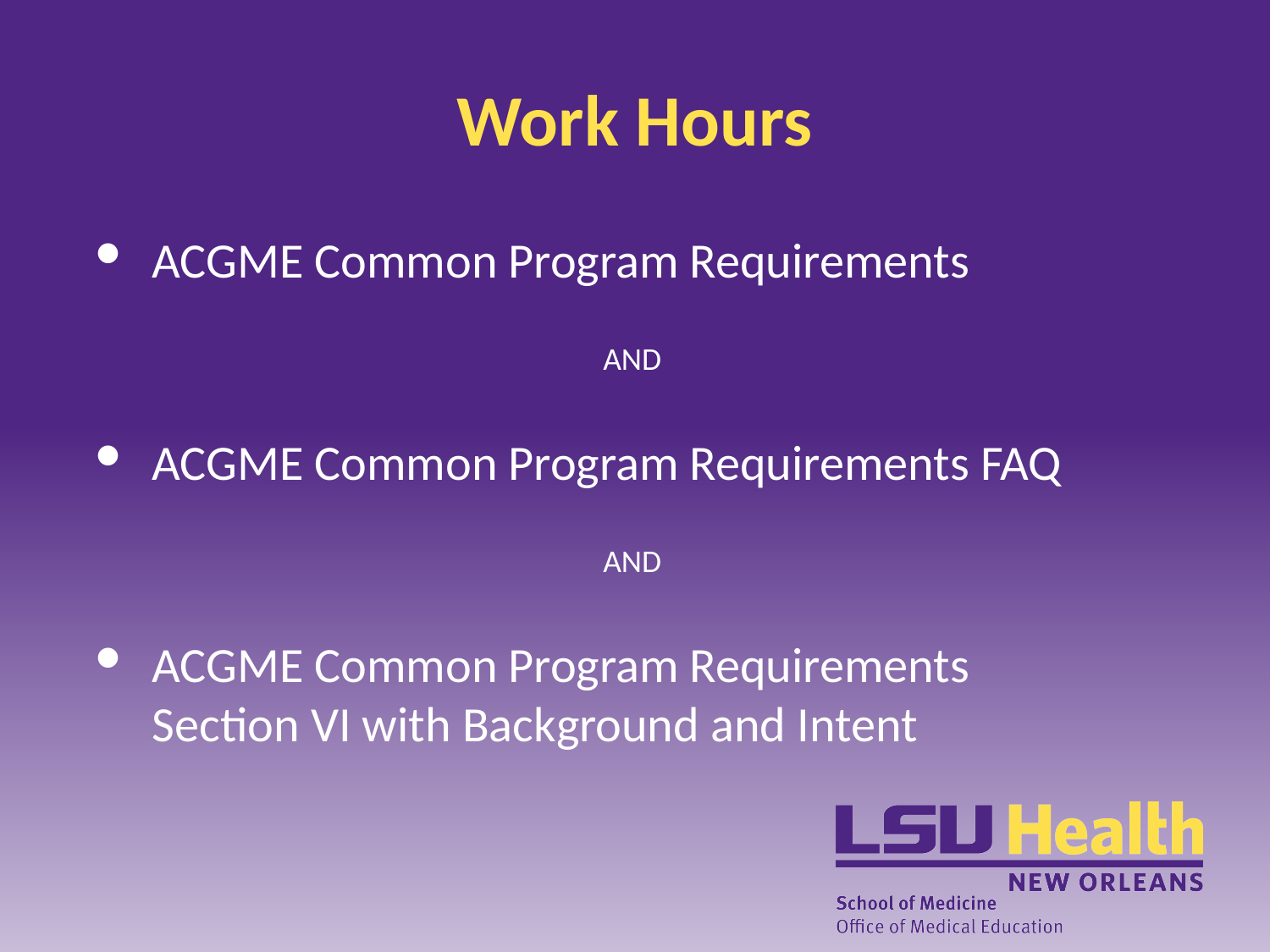

# Work Hours
ACGME Common Program Requirements

				AND

ACGME Common Program Requirements FAQ

				AND

ACGME Common Program Requirements
Section VI with Background and Intent